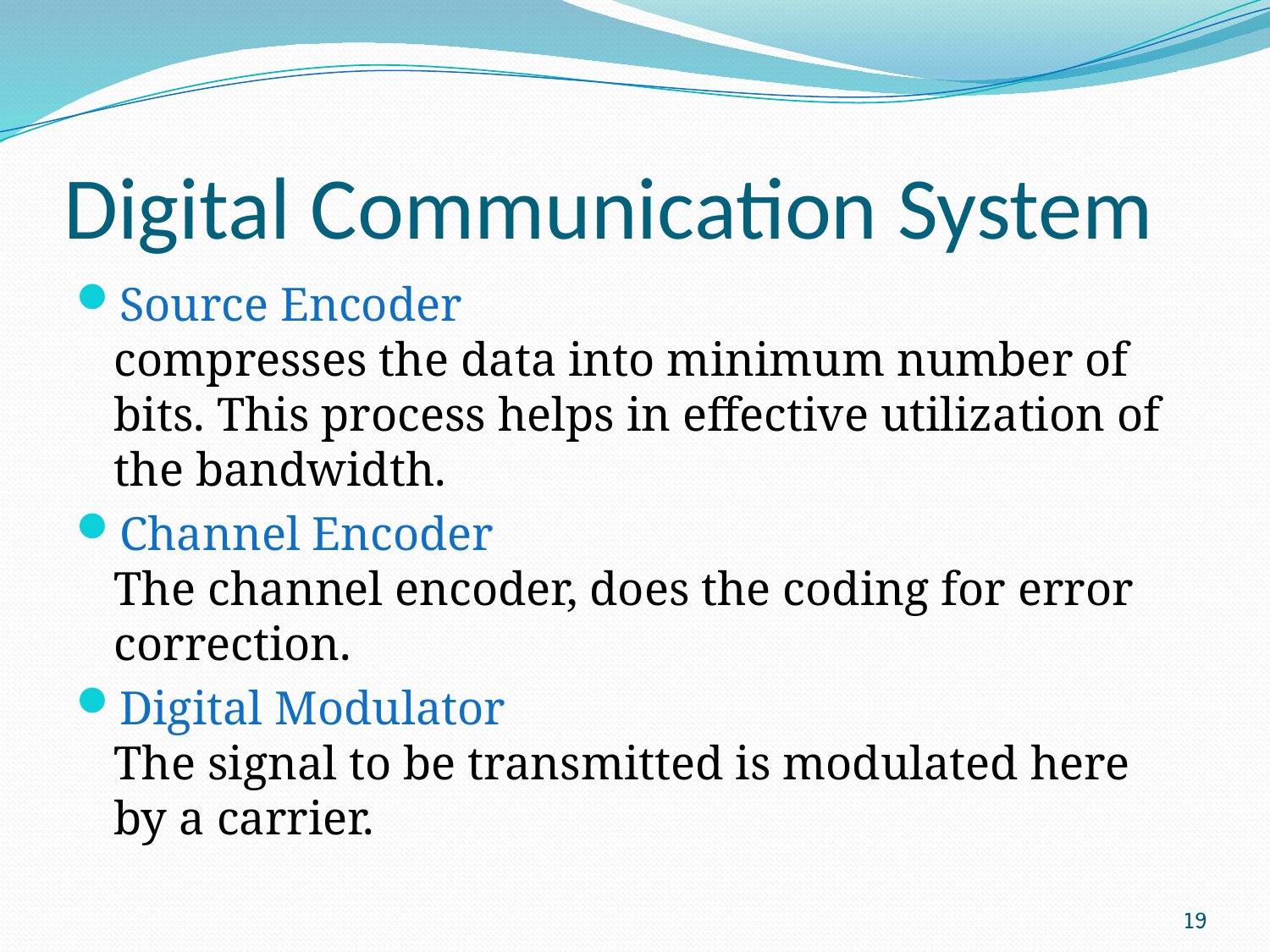

# Digital Communication System
Source Encoder
compresses the data into minimum number of bits. This process helps in effective utilization of the bandwidth.
Channel Encoder
The channel encoder, does the coding for error correction.
Digital Modulator
The signal to be transmitted is modulated here by a carrier.
19